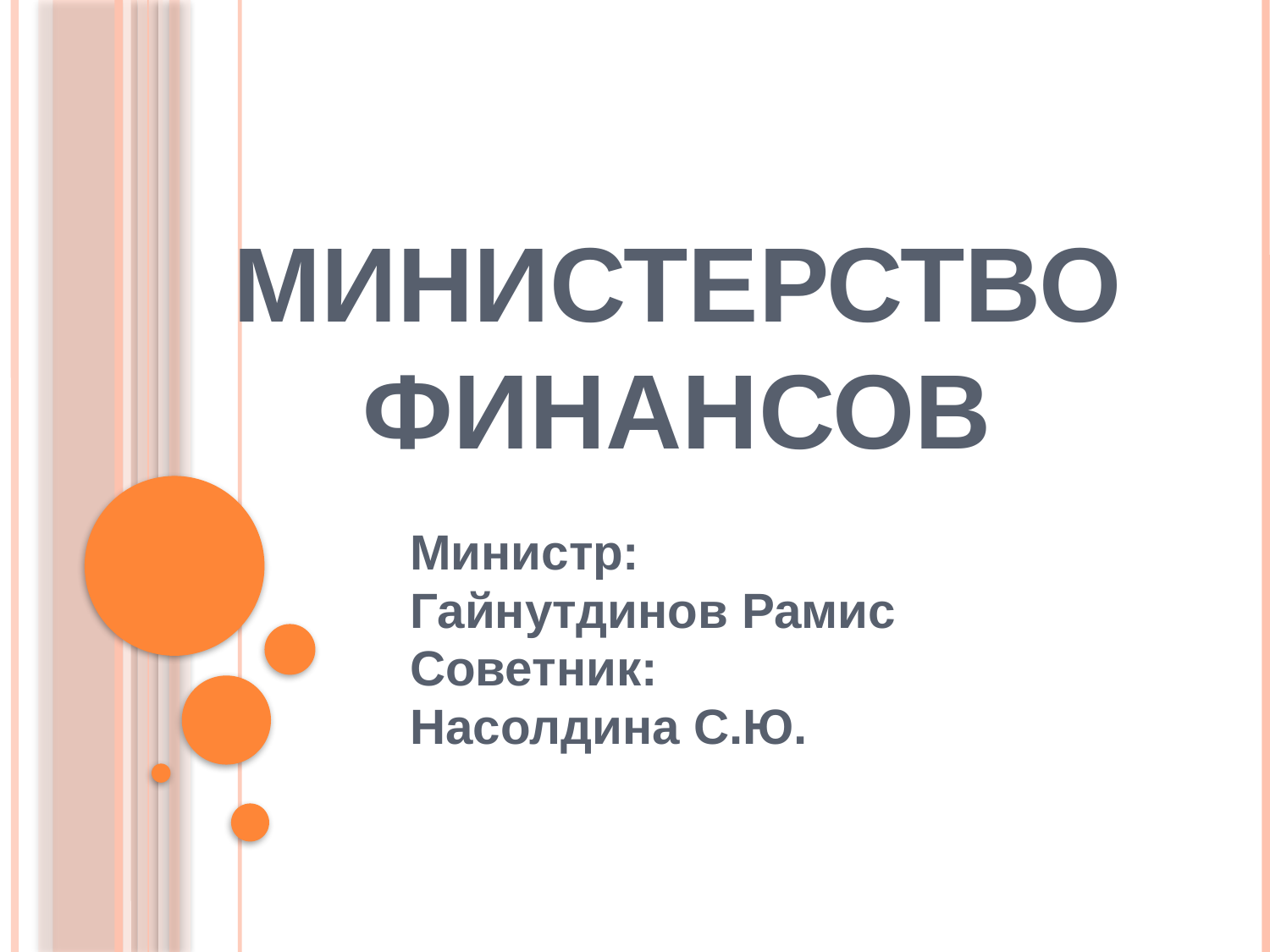

# МИНИСТЕРСТВО ФИНАНСОВ
Министр:
Гайнутдинов Рамис
Советник:
Насолдина С.Ю.